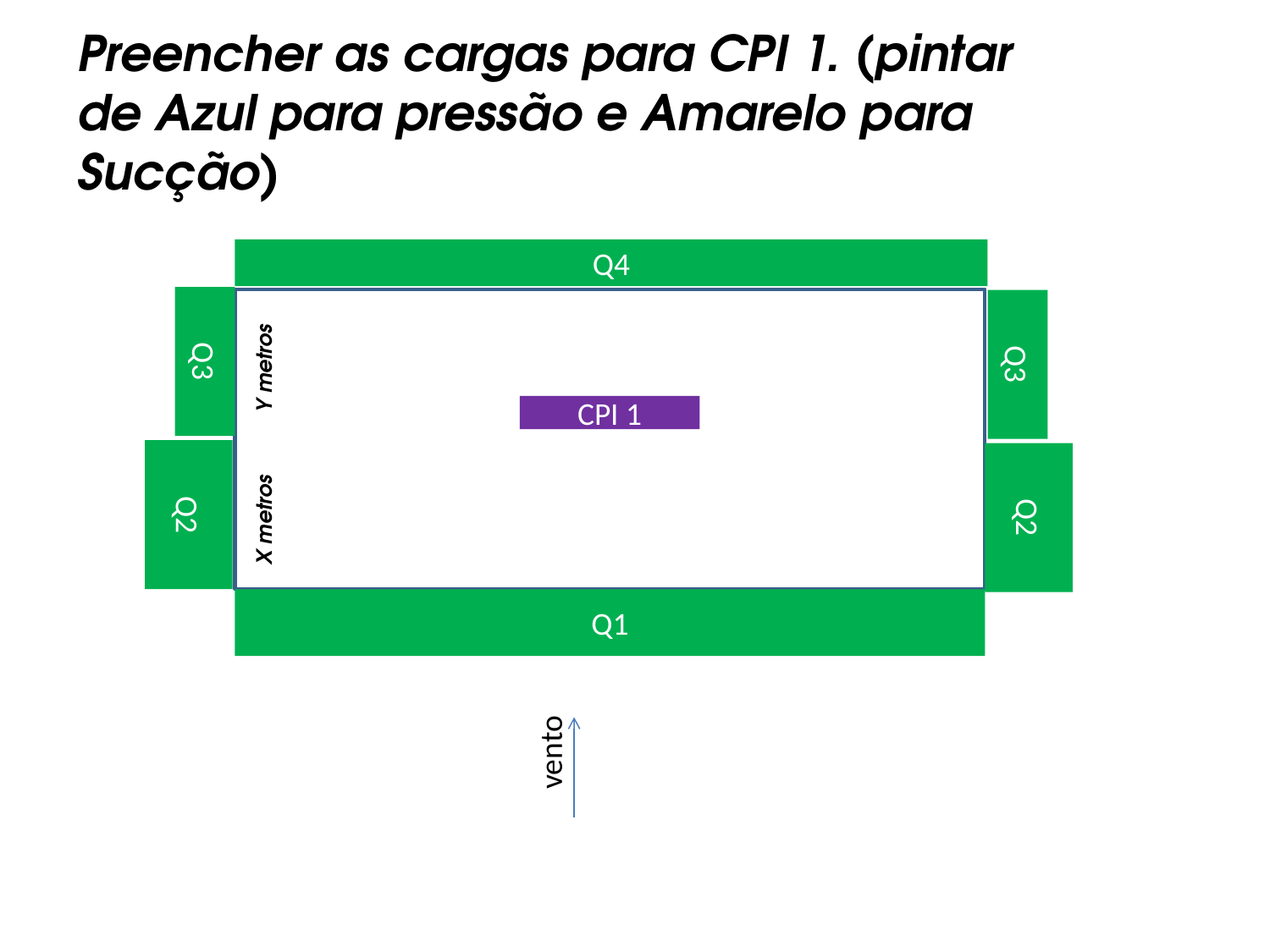

Q4
Preencher as cargas para CPI 1. (pintar de Azul para pressão e Amarelo para Sucção)
Q1
Q3

Q3
CPI 1
Y metros
Q2
Q2
X metros
vento